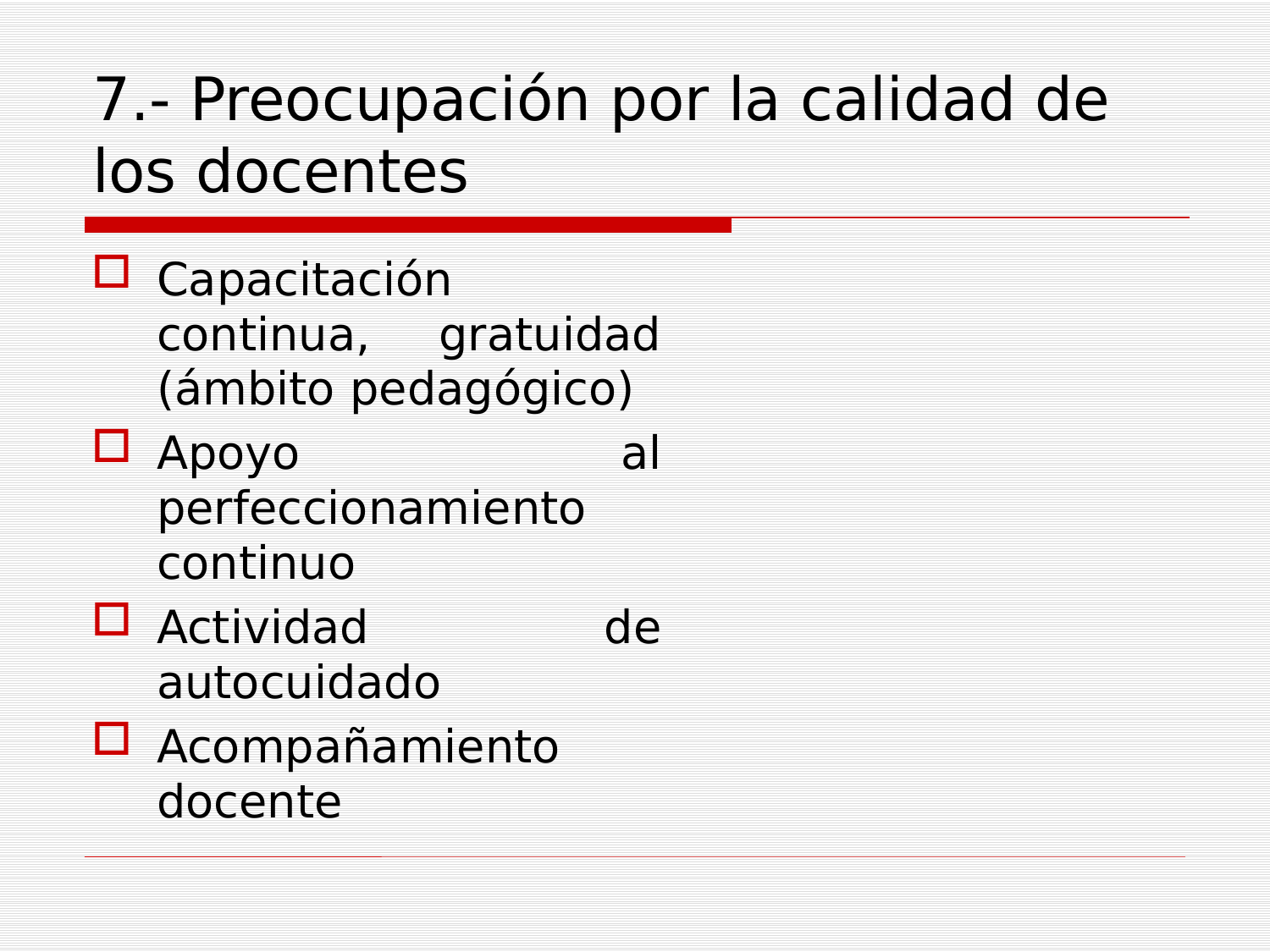

# 7.- Preocupación por la calidad de los docentes
Capacitación continua, gratuidad (ámbito pedagógico)
Apoyo al perfeccionamiento continuo
Actividad de autocuidado
Acompañamiento docente